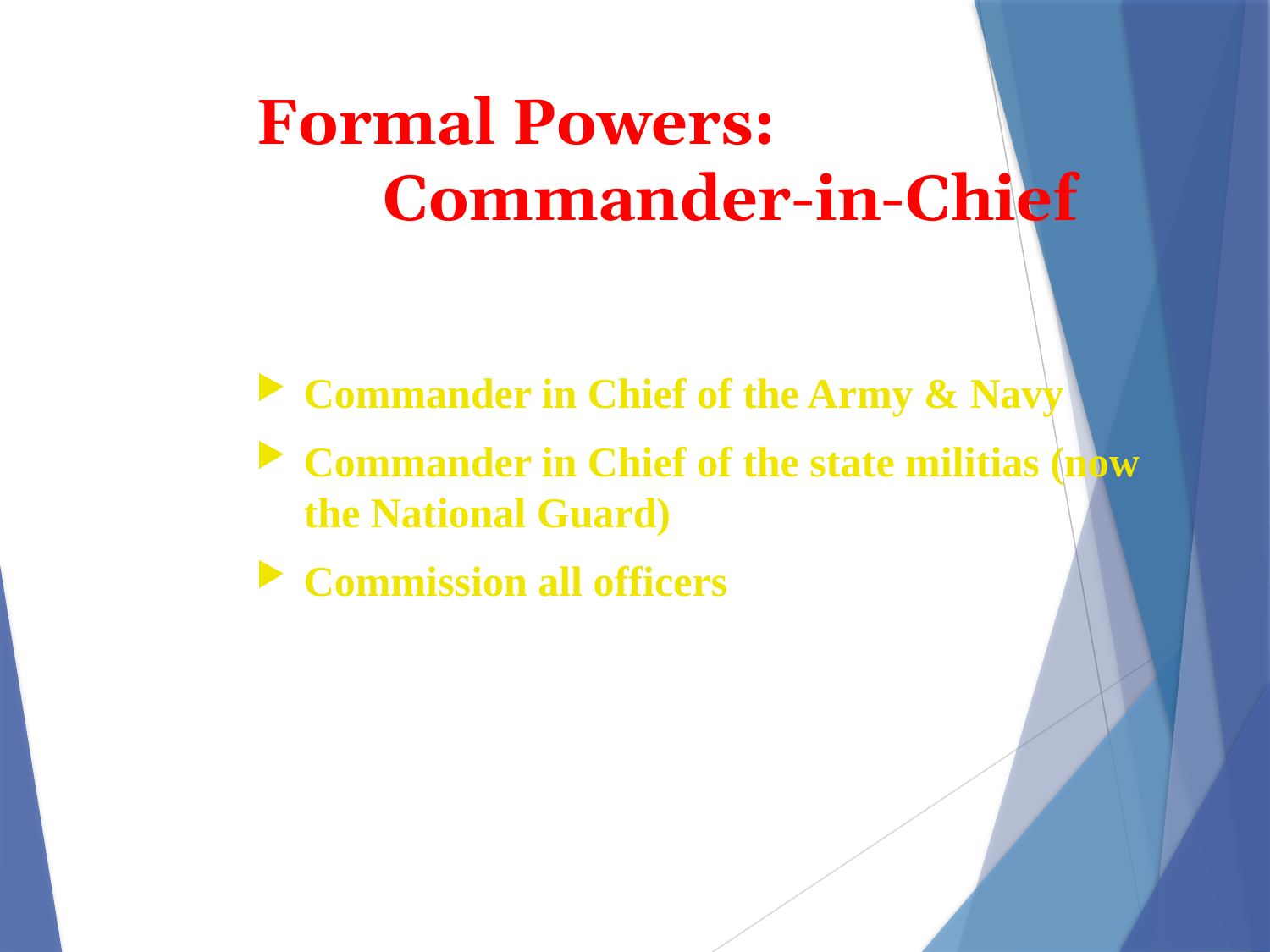

# Formal Powers: Commander-in-Chief
Commander in Chief of the Army & Navy
Commander in Chief of the state militias (now the National Guard)
Commission all officers